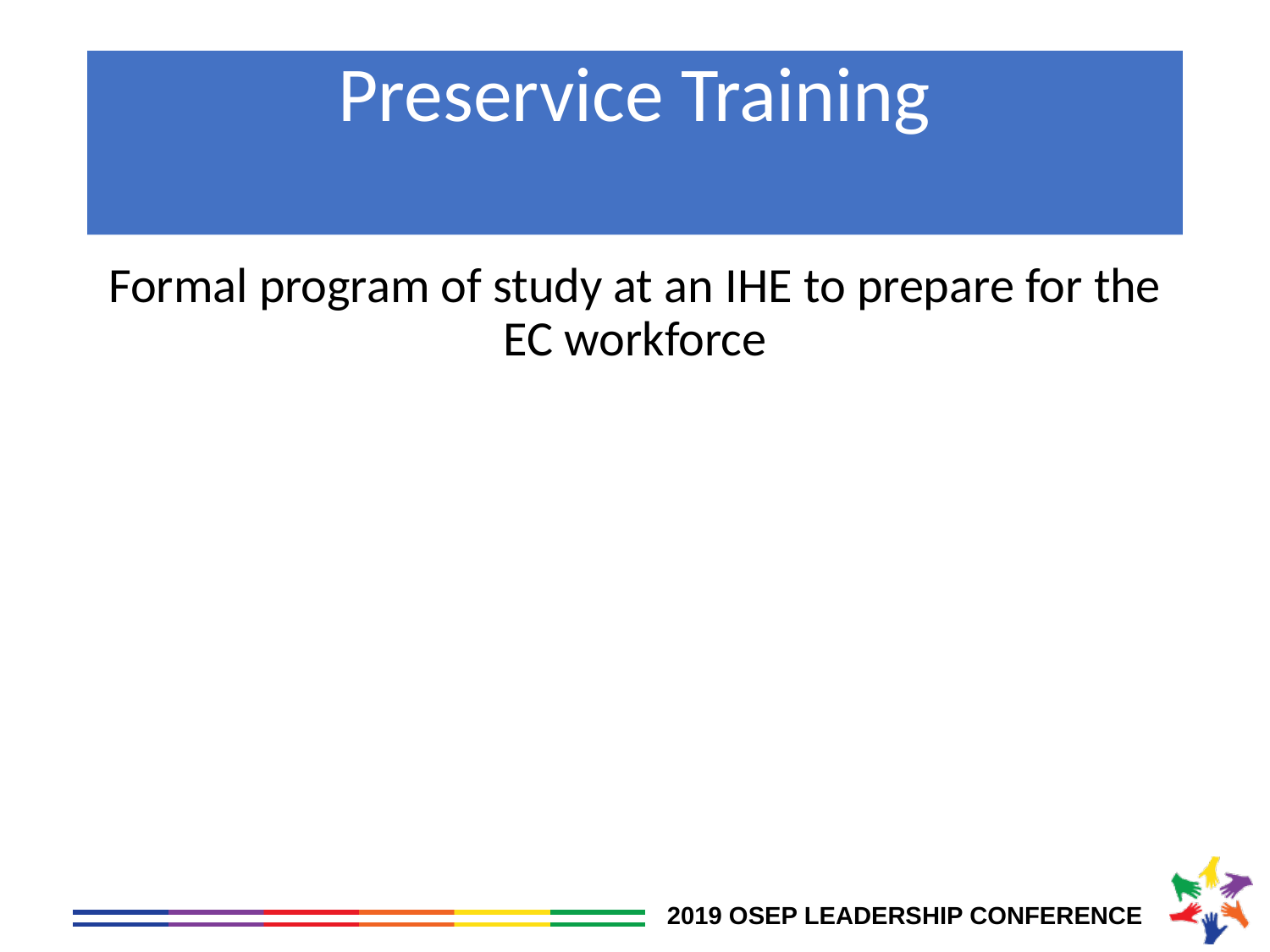

# Preservice Training
Formal program of study at an IHE to prepare for the EC workforce